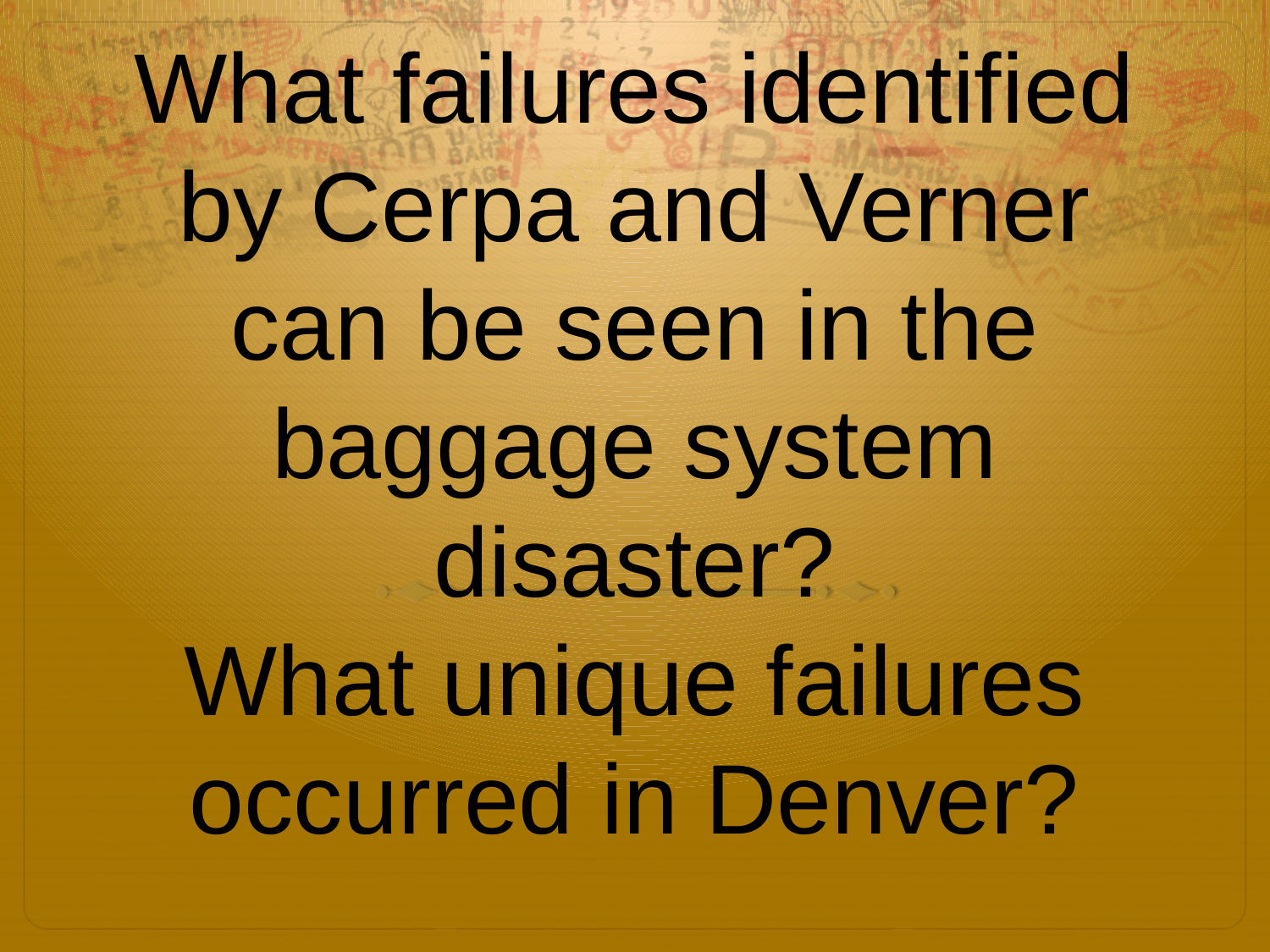

# What failures identified by Cerpa and Verner can be seen in the baggage system disaster? What unique failures occurred in Denver?